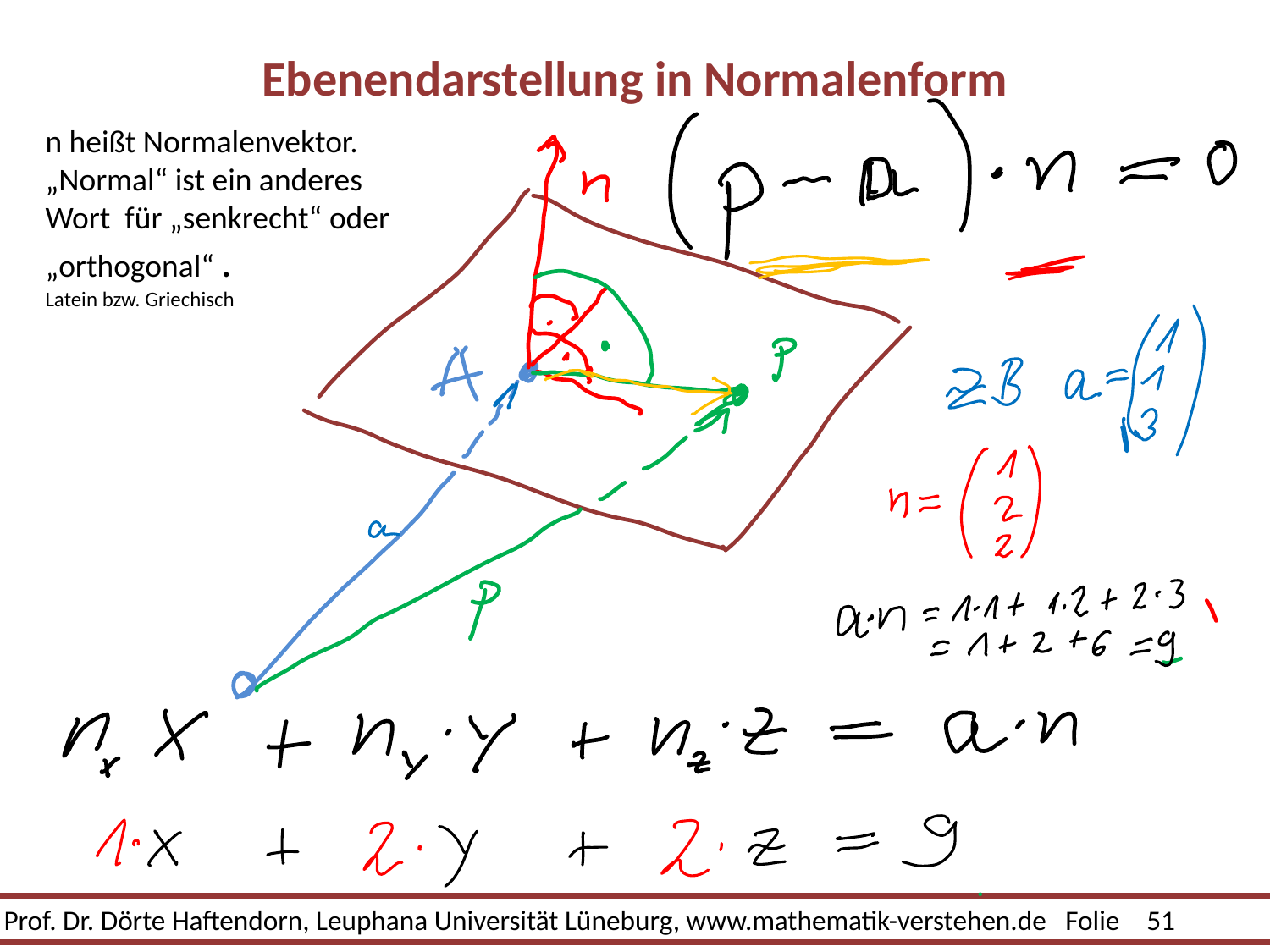

# Ebenendarstellung in Normalenform
n heißt Normalenvektor.
„Normal“ ist ein anderes
Wort  für „senkrecht“ oder
„orthogonal“ .
Latein bzw. Griechisch
Prof. Dr. Dörte Haftendorn, Leuphana Universität Lüneburg, www.mathematik-verstehen.de   Folie    51